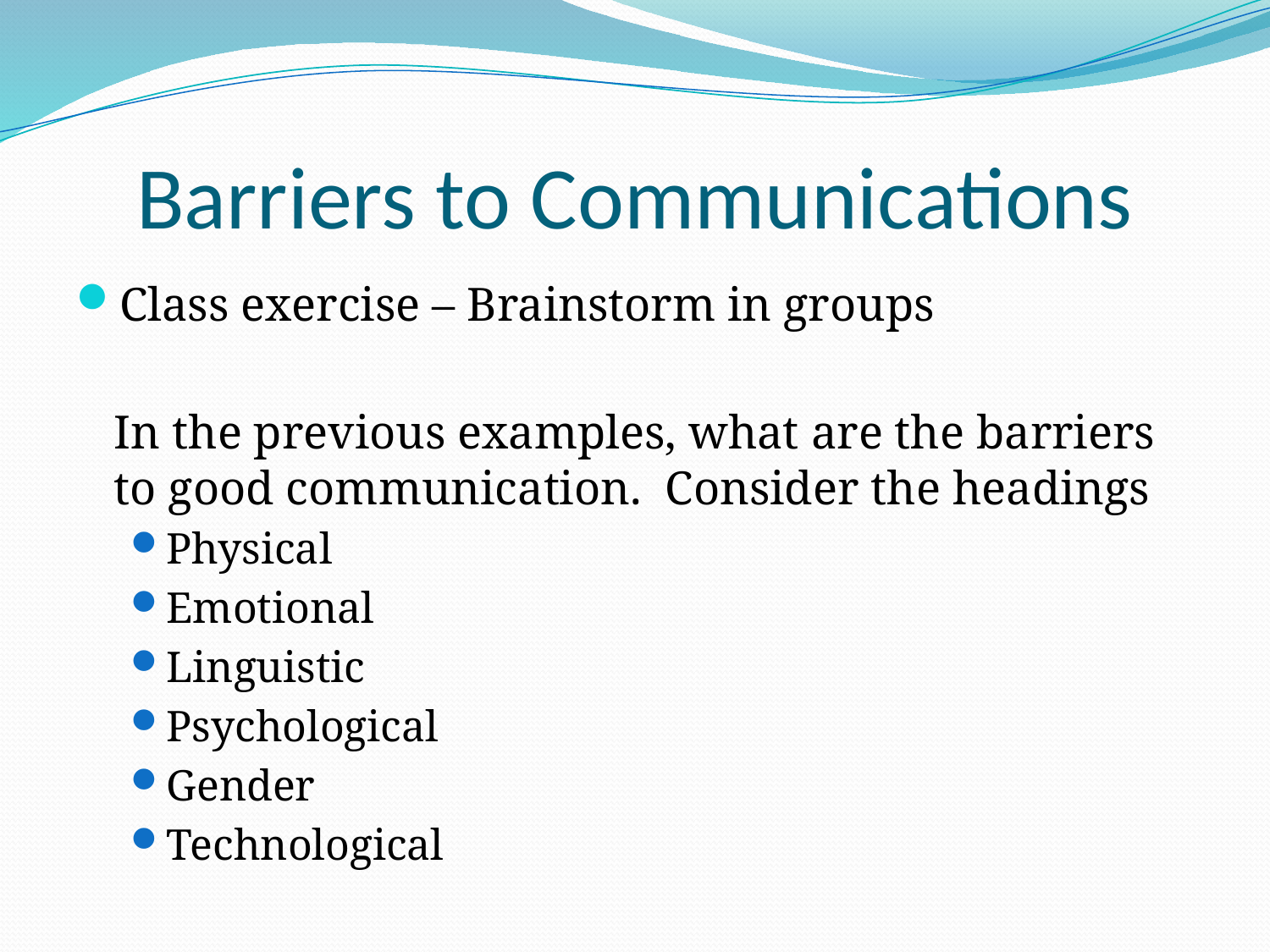

# Barriers to Communications
Class exercise – Brainstorm in groups

	In the previous examples, what are the barriers to good communication.  Consider the headings
Physical
Emotional
Linguistic
Psychological
Gender
Technological